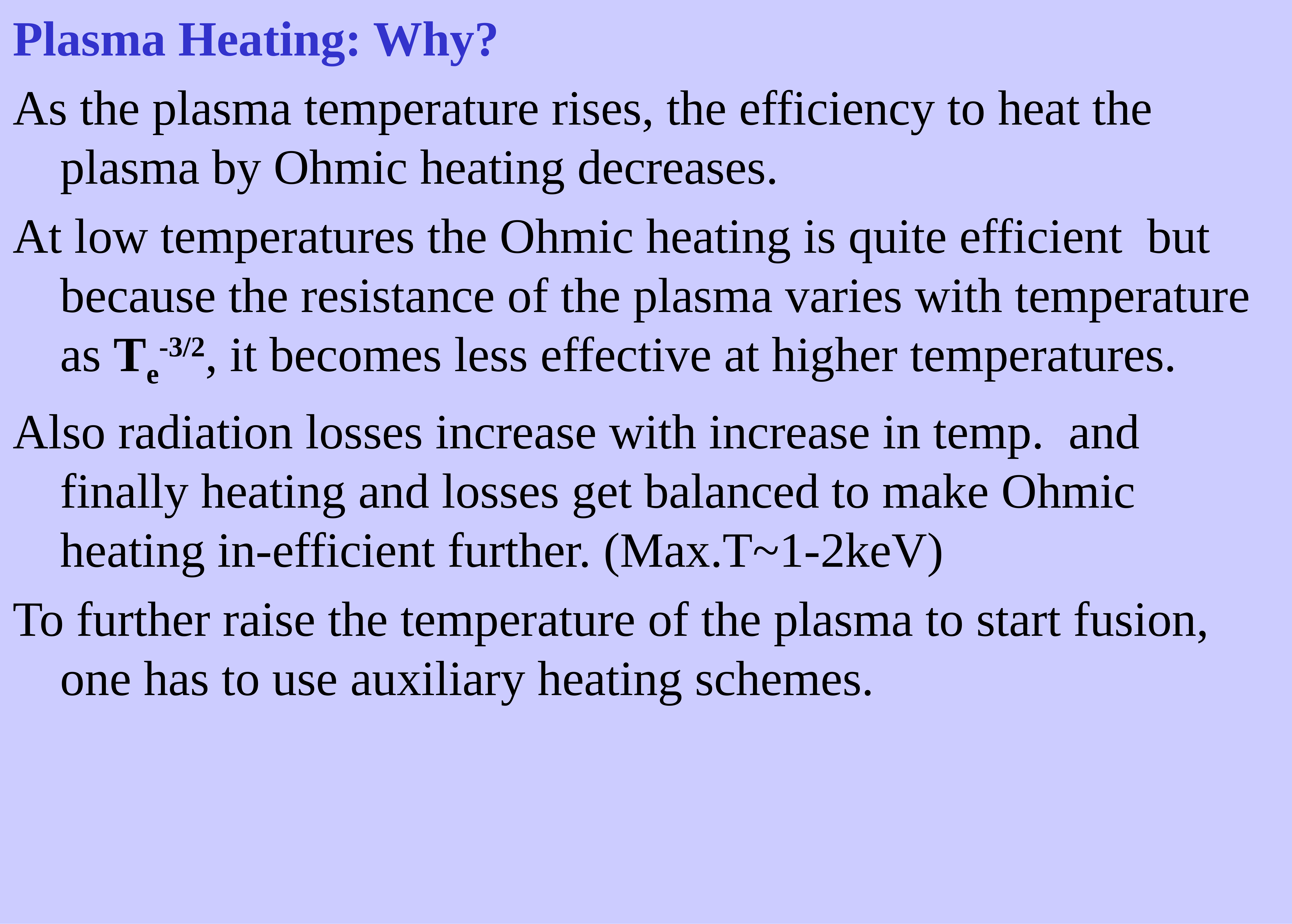

Plasma Heating: Why?
As the plasma temperature rises, the efficiency to heat the plasma by Ohmic heating decreases.
At low temperatures the Ohmic heating is quite efficient  but because the resistance of the plasma varies with temperature as Te-3/2, it becomes less effective at higher temperatures.
Also radiation losses increase with increase in temp.  and finally heating and losses get balanced to make Ohmic heating in-efficient further. (Max.T~1-2keV)
To further raise the temperature of the plasma to start fusion, one has to use auxiliary heating schemes.